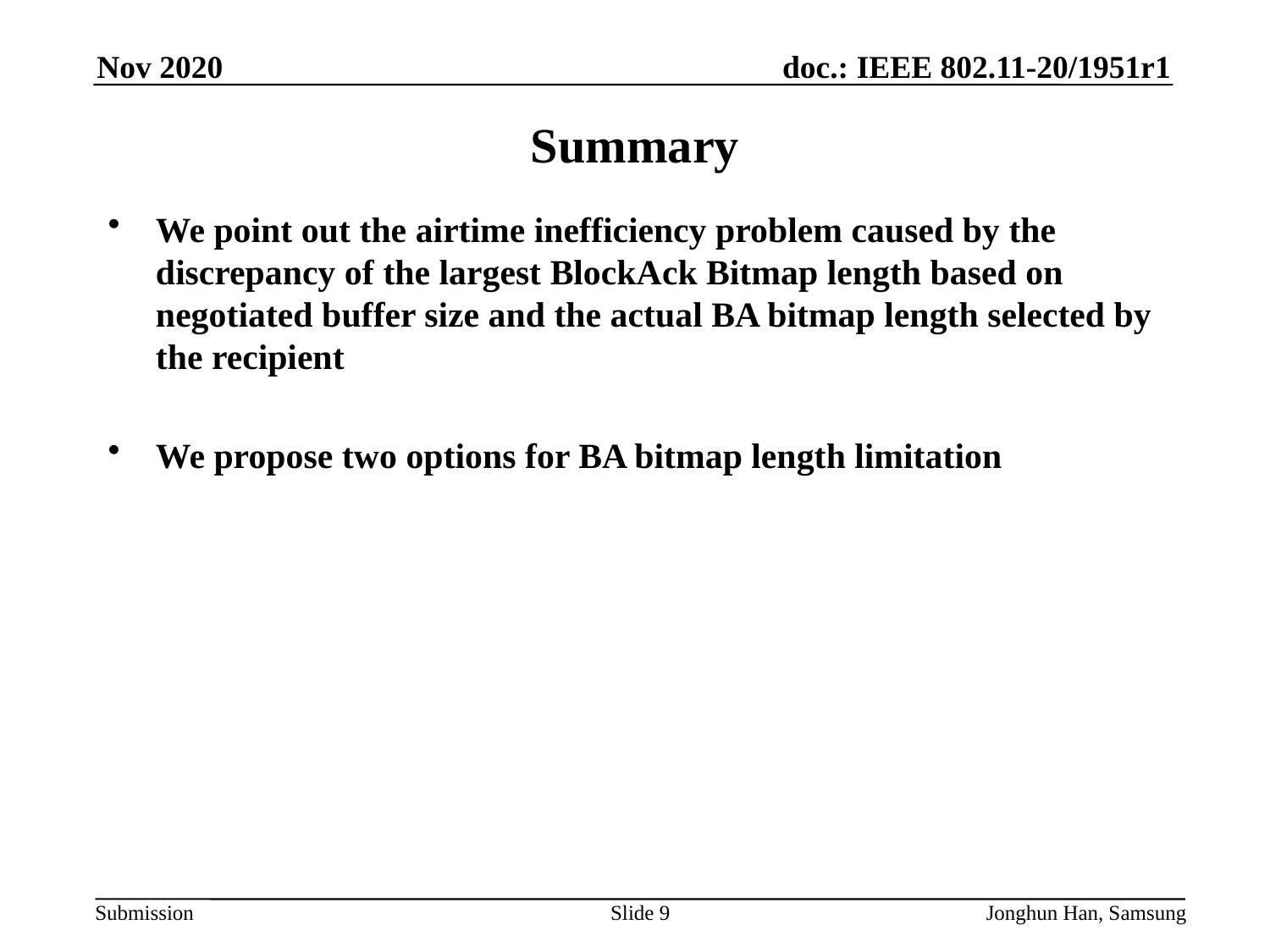

Nov 2020
# Summary
We point out the airtime inefficiency problem caused by the discrepancy of the largest BlockAck Bitmap length based on negotiated buffer size and the actual BA bitmap length selected by the recipient

We propose two options for BA bitmap length limitation

Slide 9
Jonghun Han, Samsung